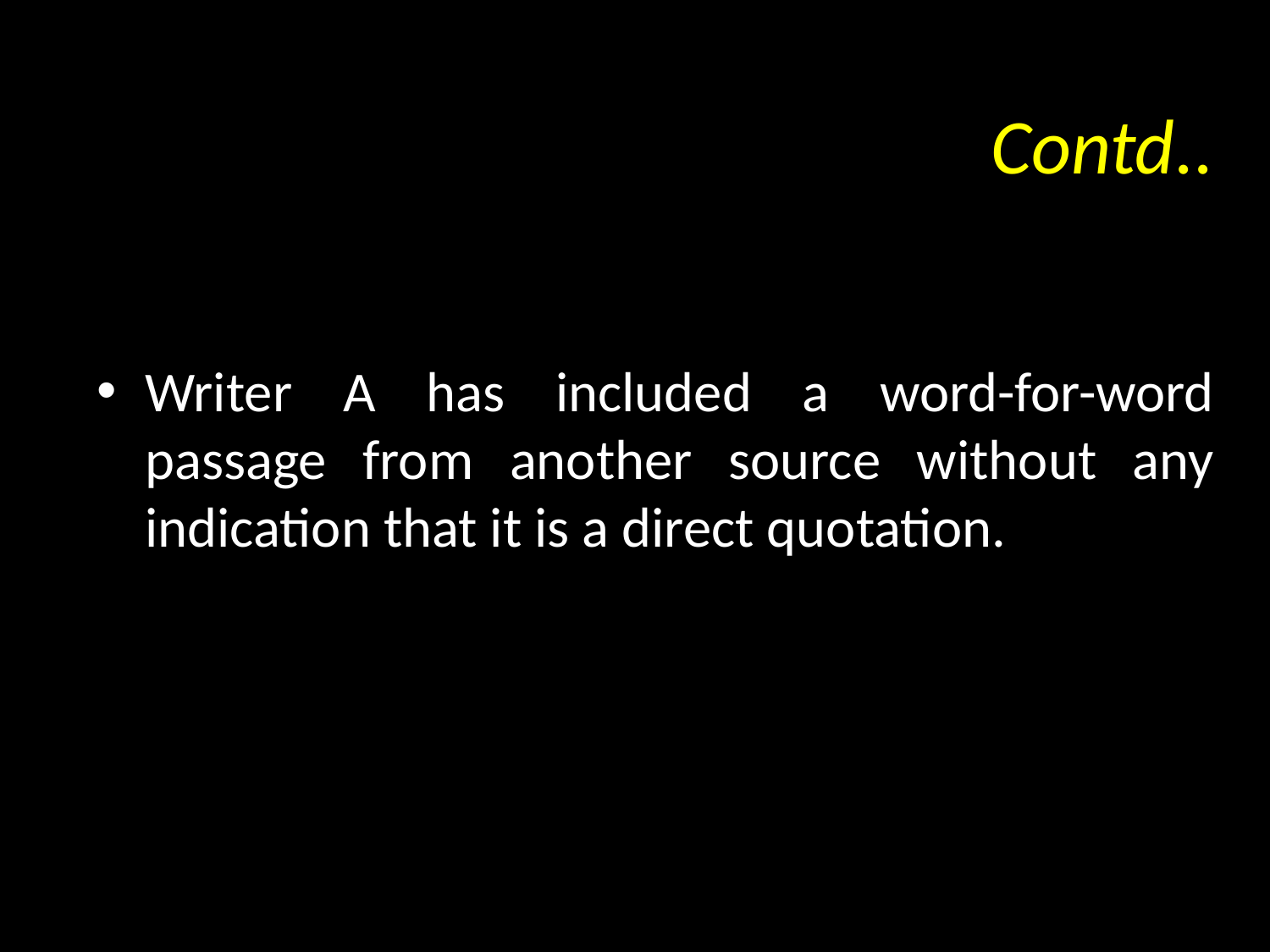

# Contd..
Writer A has included a word-for-word passage from another source without any indication that it is a direct quotation.